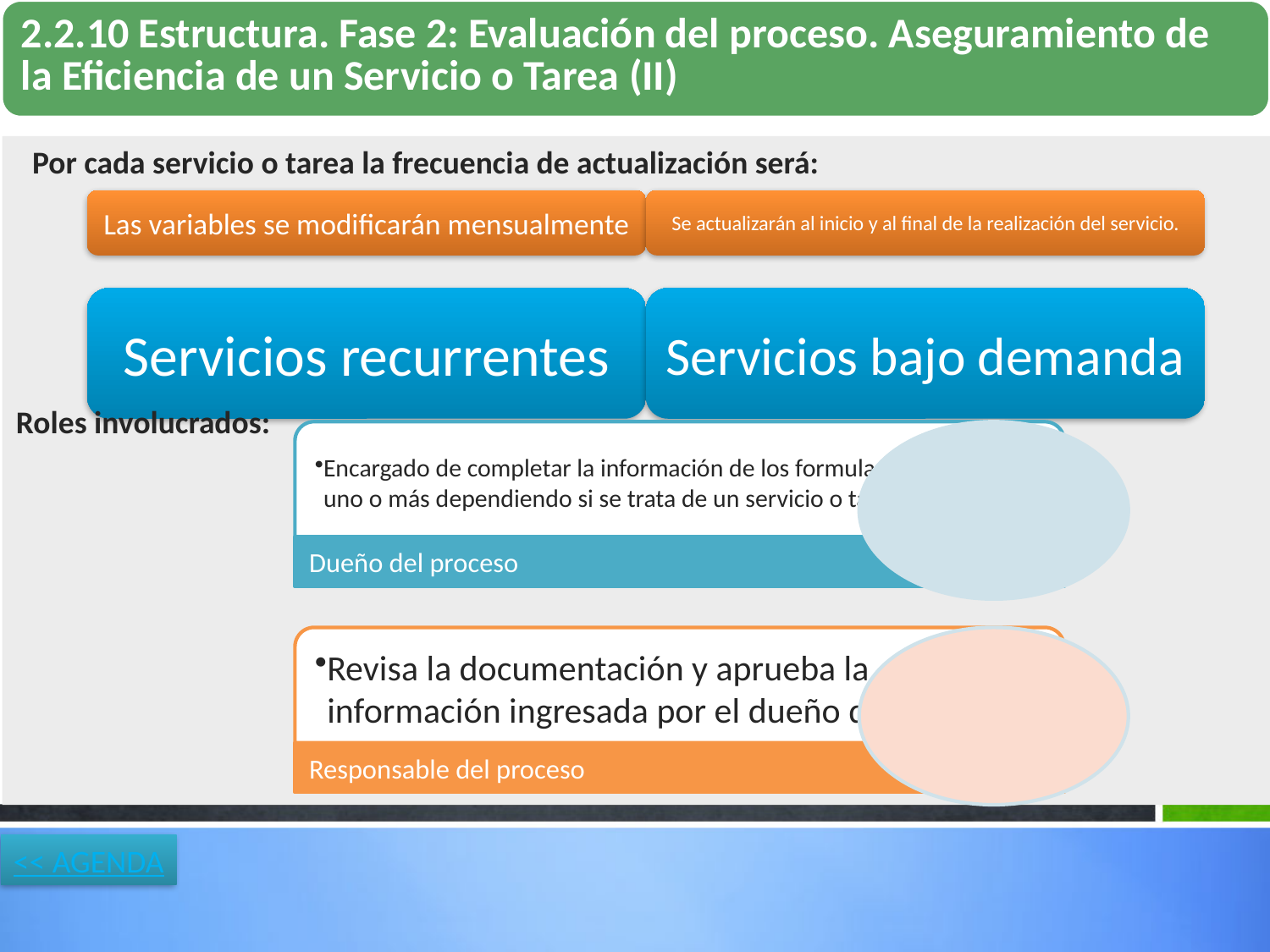

2.2.10 Estructura. Fase 2: Evaluación del proceso. Aseguramiento de la Eficiencia de un Servicio o Tarea (II)

Por cada servicio o tarea la frecuencia de actualización será:
Servicios recurrentes
Las variables se modificarán mensualmente
Servicios bajo demanda
Se actualizarán al inicio y al final de la realización del servicio.
Roles involucrados:
Dueño del proceso
Responsable del proceso
Encargado de completar la información de los formularios, pueden ser uno o más dependiendo si se trata de un servicio o tarea compartida.
Revisa la documentación y aprueba la información ingresada por el dueño del proceso.
<< AGENDA